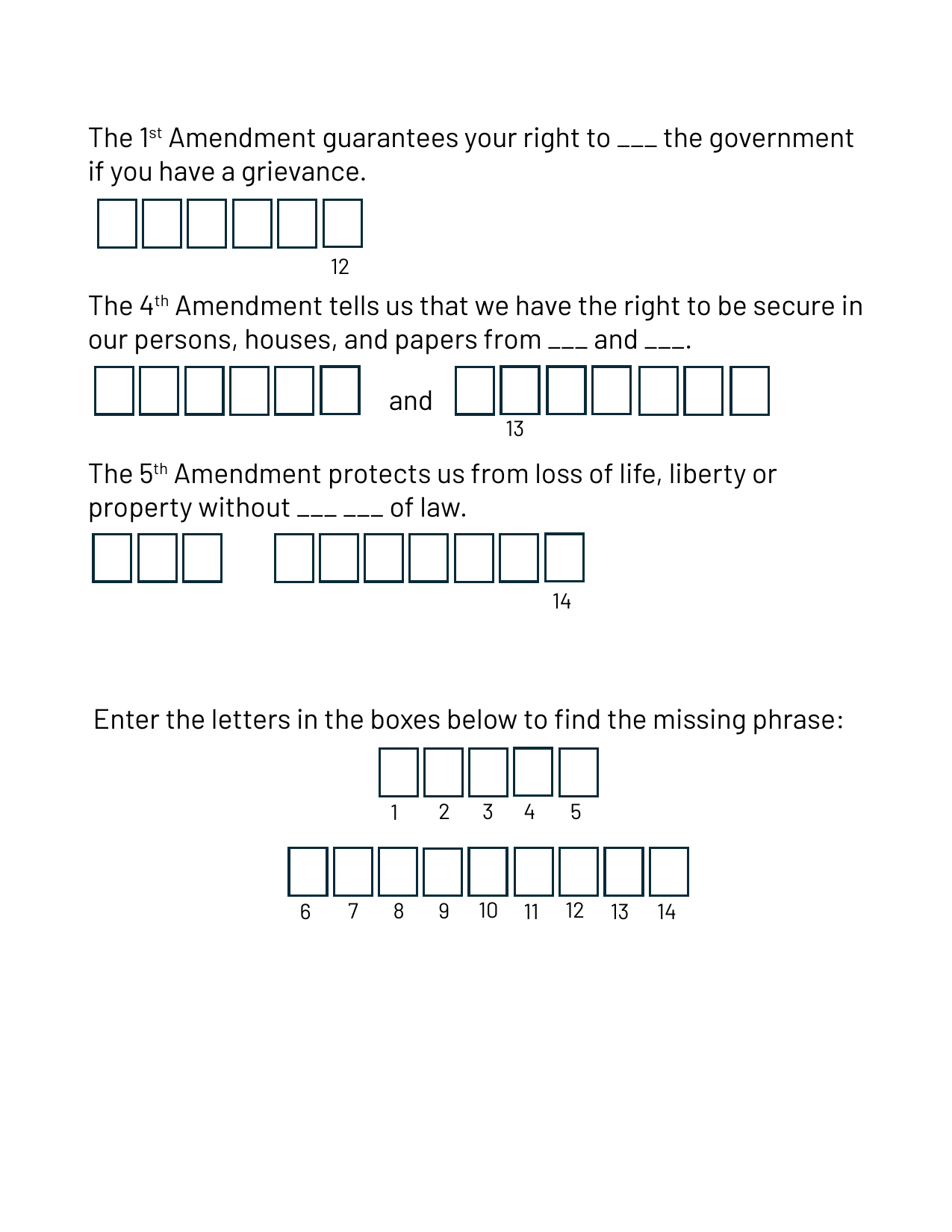

The 1st Amendment guarantees your right to ___ the government if you have a grievance.

The 4th Amendment tells us that we have the right to be secure in our persons, houses, and papers from ___ and ___.

The 5th Amendment protects us from loss of life, liberty or property without ___ ___ of law.

12

13

and

14

Enter the letters in the boxes below to find the missing phrase:

5
4
2
3
1

6
10
12
8
9
7
11
13
14